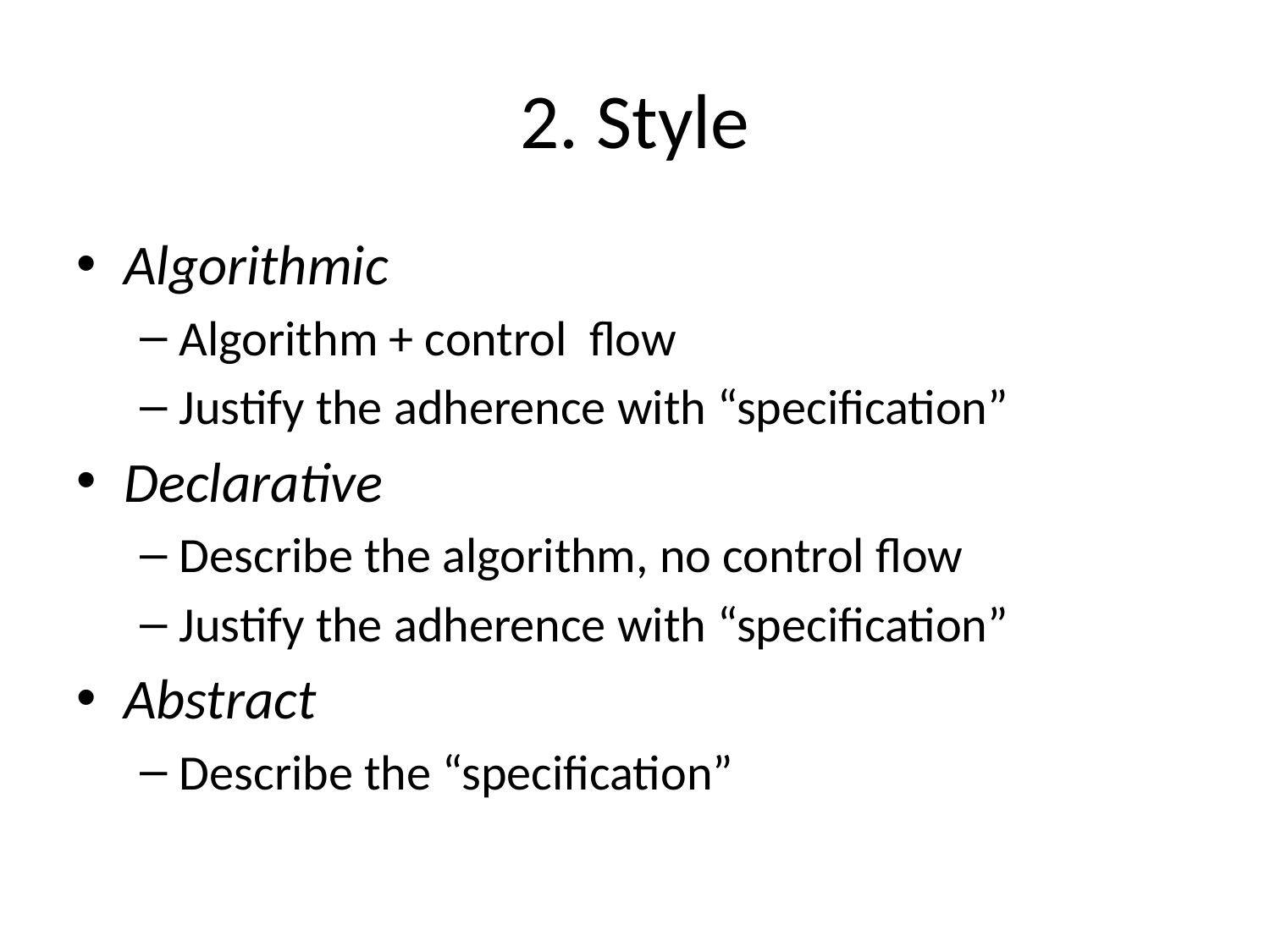

# 2. Style
Algorithmic
Algorithm + control  flow
Justify the adherence with “specification”
Declarative
Describe the algorithm, no control flow
Justify the adherence with “specification”
Abstract
Describe the “specification”